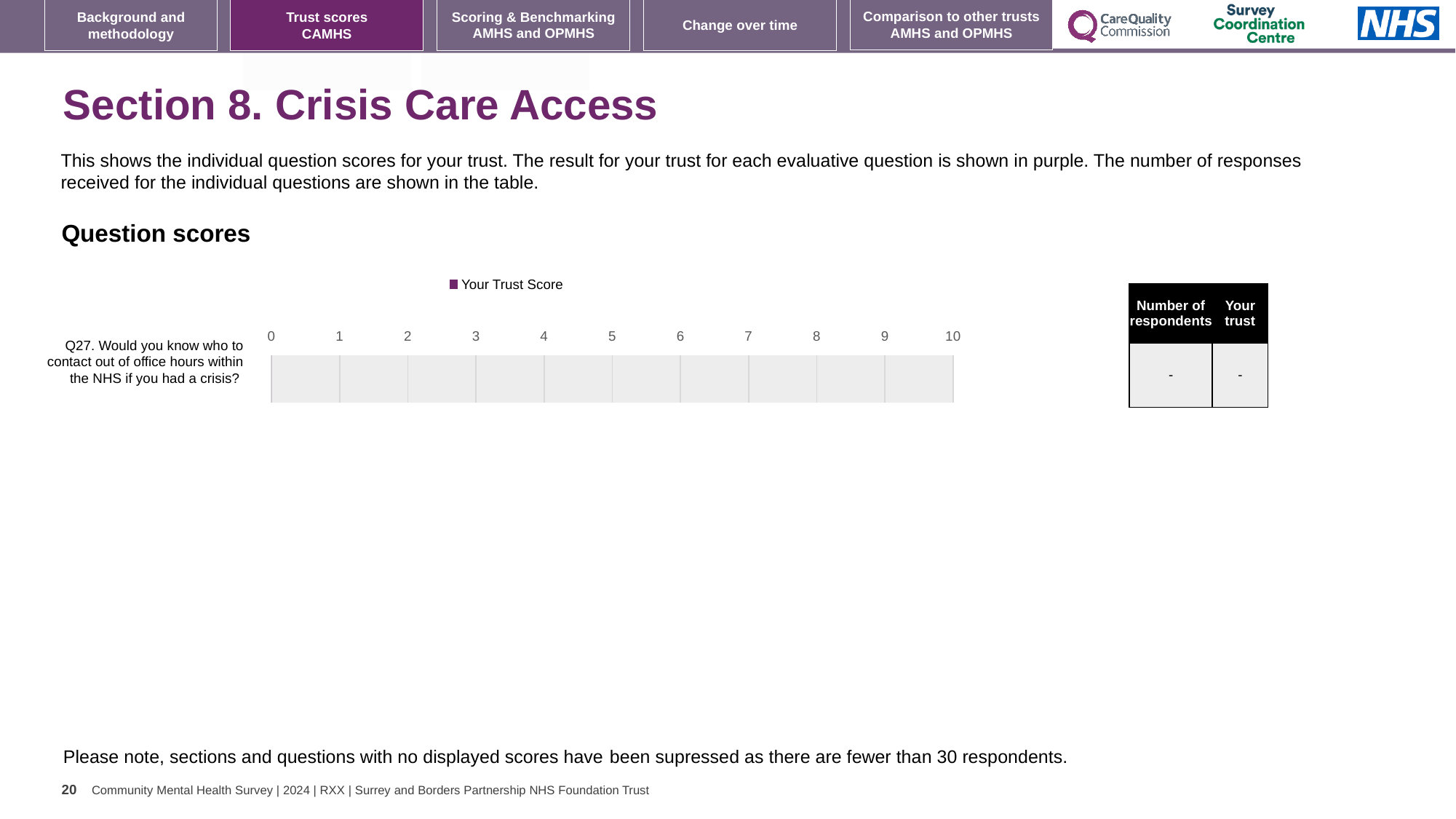

Section 8. Crisis Care Access
This shows the individual question scores for your trust. The result for your trust for each evaluative question is shown in purple. The number of responses received for the individual questions are shown in the table.
Question scores
Your Trust Score

|  |  | Number of respondents | Your trust |
| --- | --- | --- | --- |
|  |  | - | - |

### Chart

| Category | Your Trust Score |
|---|---|
| Q27. Would you know who to contact out of office hours within the NHS if you had a crisis?  | 0.0 |
Q27. Would you know who to contact out of office hours within the NHS if you had a crisis?
Please note, sections and questions with no displayed scores have been supressed as there are fewer than 30 respondents.
20